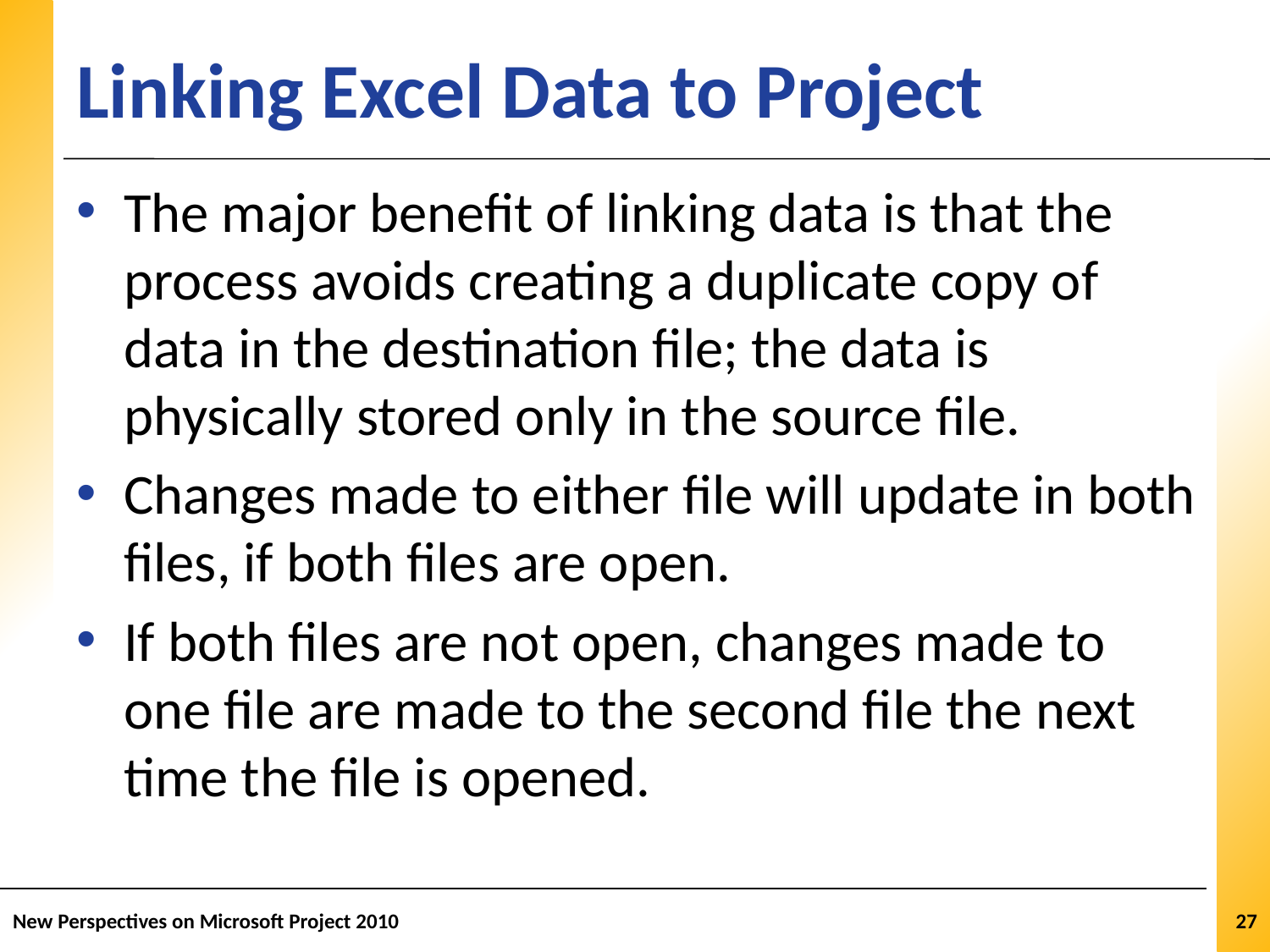

# Linking Excel Data to Project
The major benefit of linking data is that the process avoids creating a duplicate copy of data in the destination file; the data is physically stored only in the source file.
Changes made to either file will update in both files, if both files are open.
If both files are not open, changes made to one file are made to the second file the next time the file is opened.
New Perspectives on Microsoft Project 2010
27